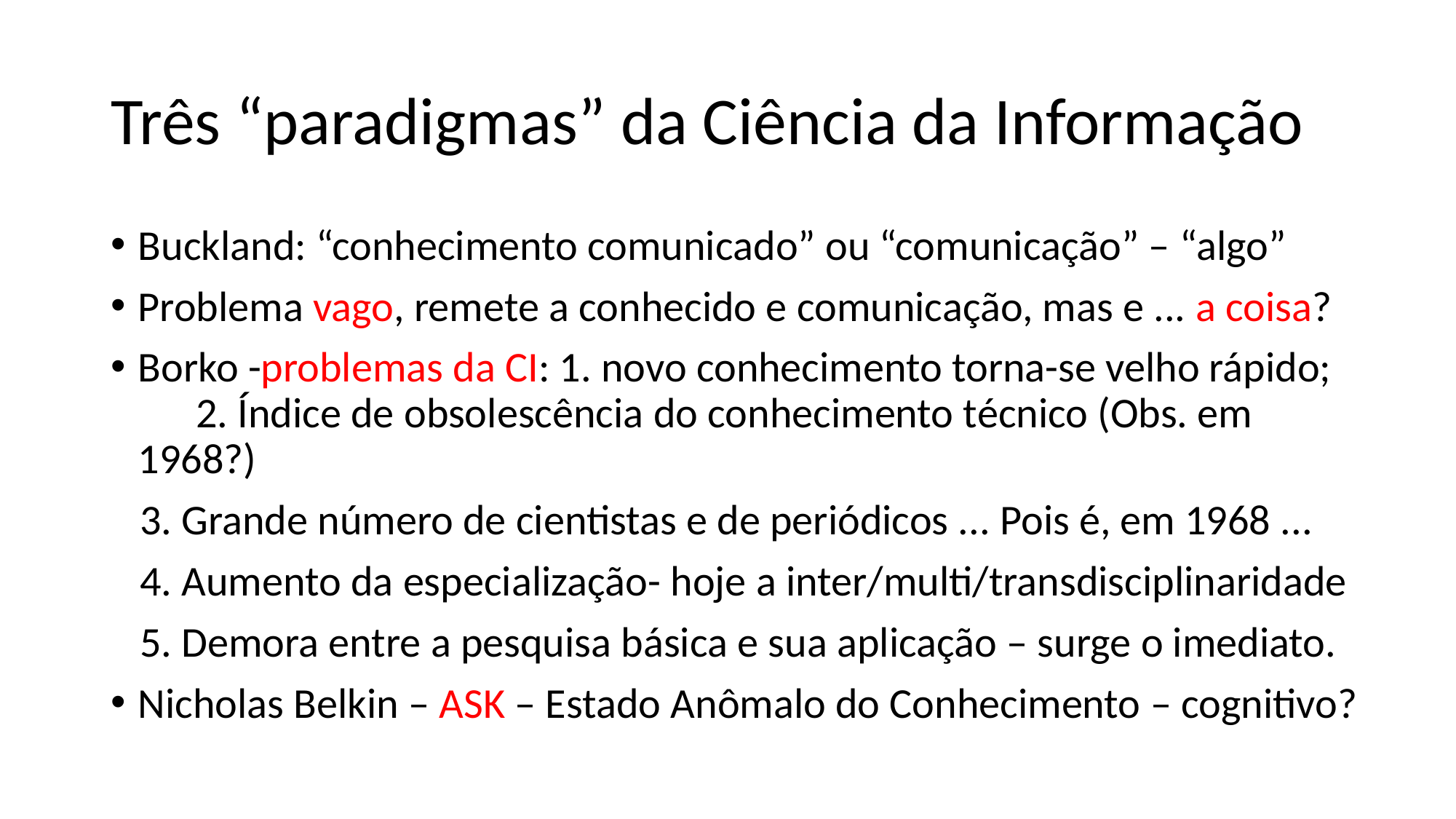

# Três “paradigmas” da Ciência da Informação
Buckland: “conhecimento comunicado” ou “comunicação” – “algo”
Problema vago, remete a conhecido e comunicação, mas e ... a coisa?
Borko -problemas da CI: 1. novo conhecimento torna-se velho rápido;           2. Índice de obsolescência do conhecimento técnico (Obs. em 1968?)
   3. Grande número de cientistas e de periódicos ... Pois é, em 1968 ...
   4. Aumento da especialização- hoje a inter/multi/transdisciplinaridade
   5. Demora entre a pesquisa básica e sua aplicação – surge o imediato.
Nicholas Belkin – ASK – Estado Anômalo do Conhecimento – cognitivo?